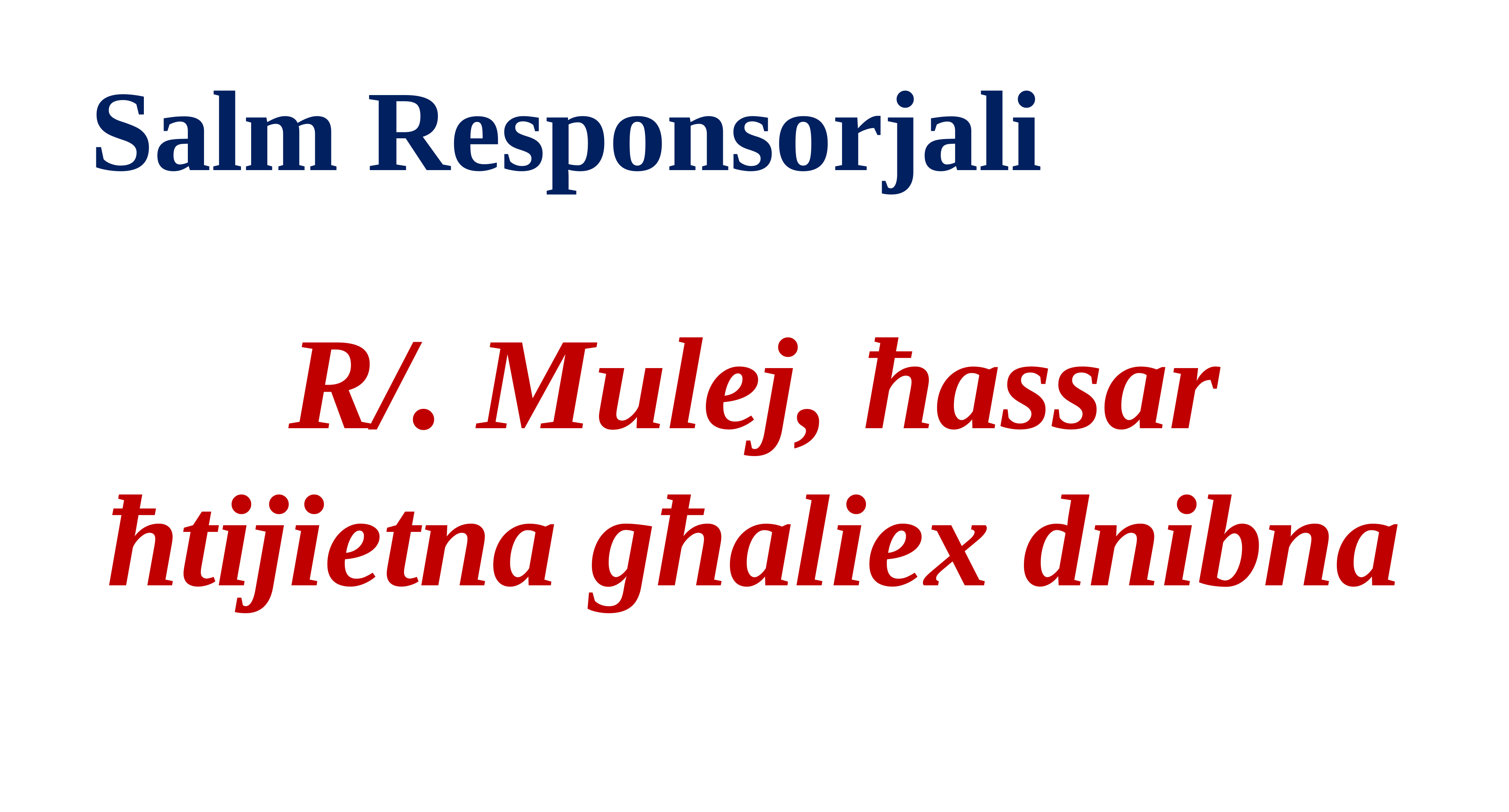

Salm Responsorjali
R/. Mulej, ħassar ħtijietna għaliex dnibna